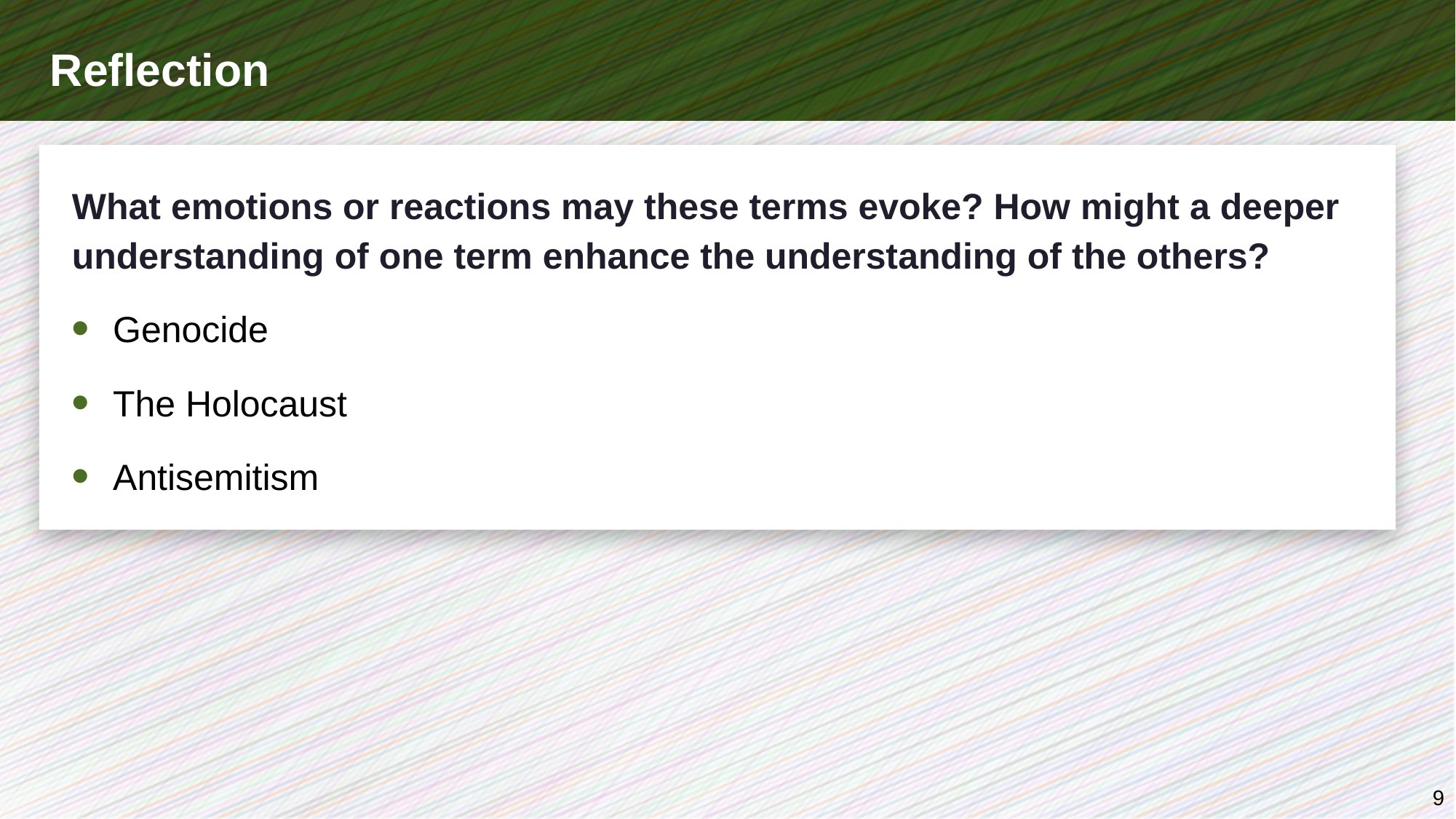

# Reflection
What emotions or reactions may these terms evoke? How might a deeper understanding of one term enhance the understanding of the others?
Genocide
The Holocaust
Antisemitism
9